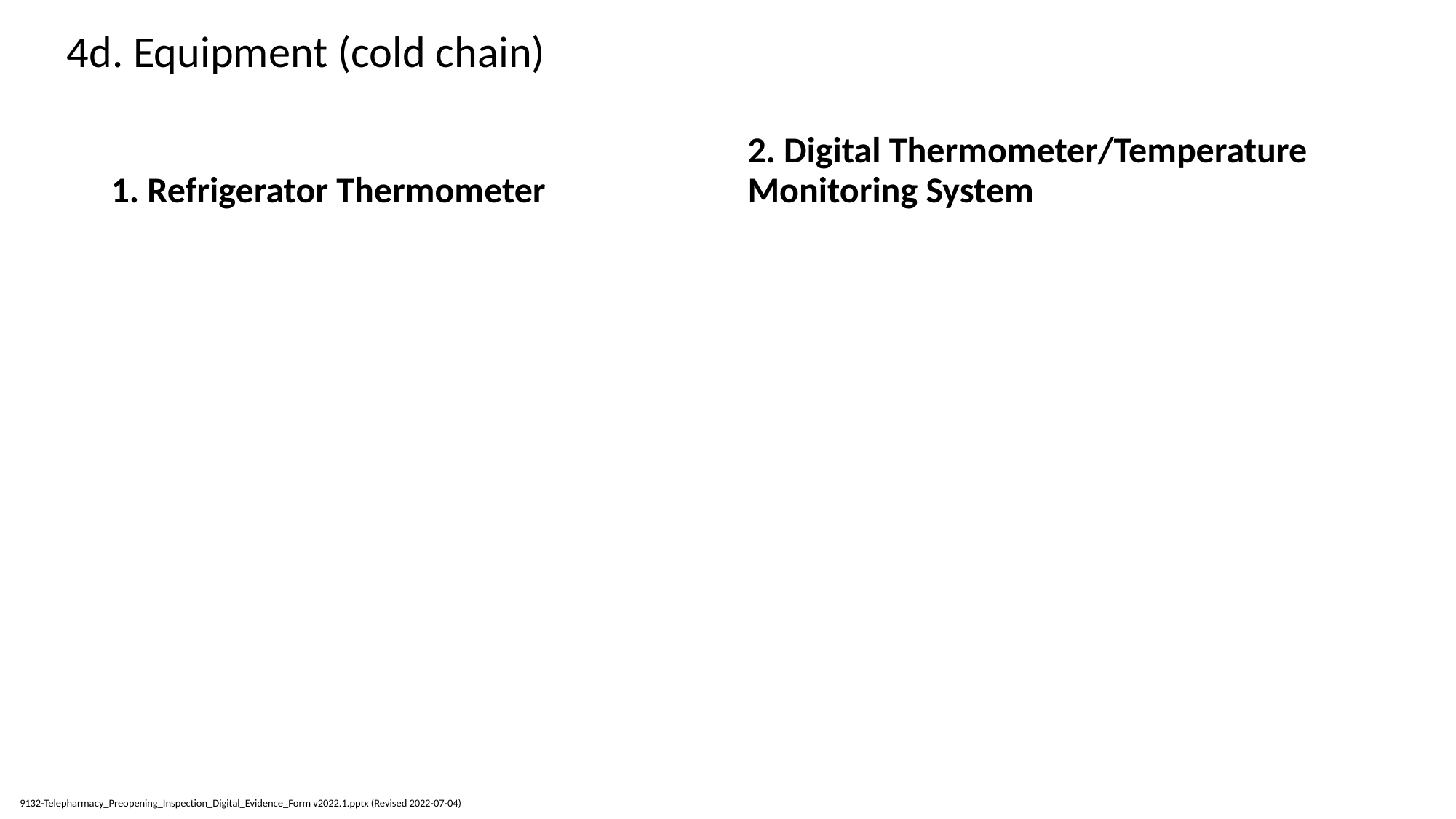

# 4d. Equipment (cold chain)
1. Refrigerator Thermometer
2. Digital Thermometer/Temperature Monitoring System